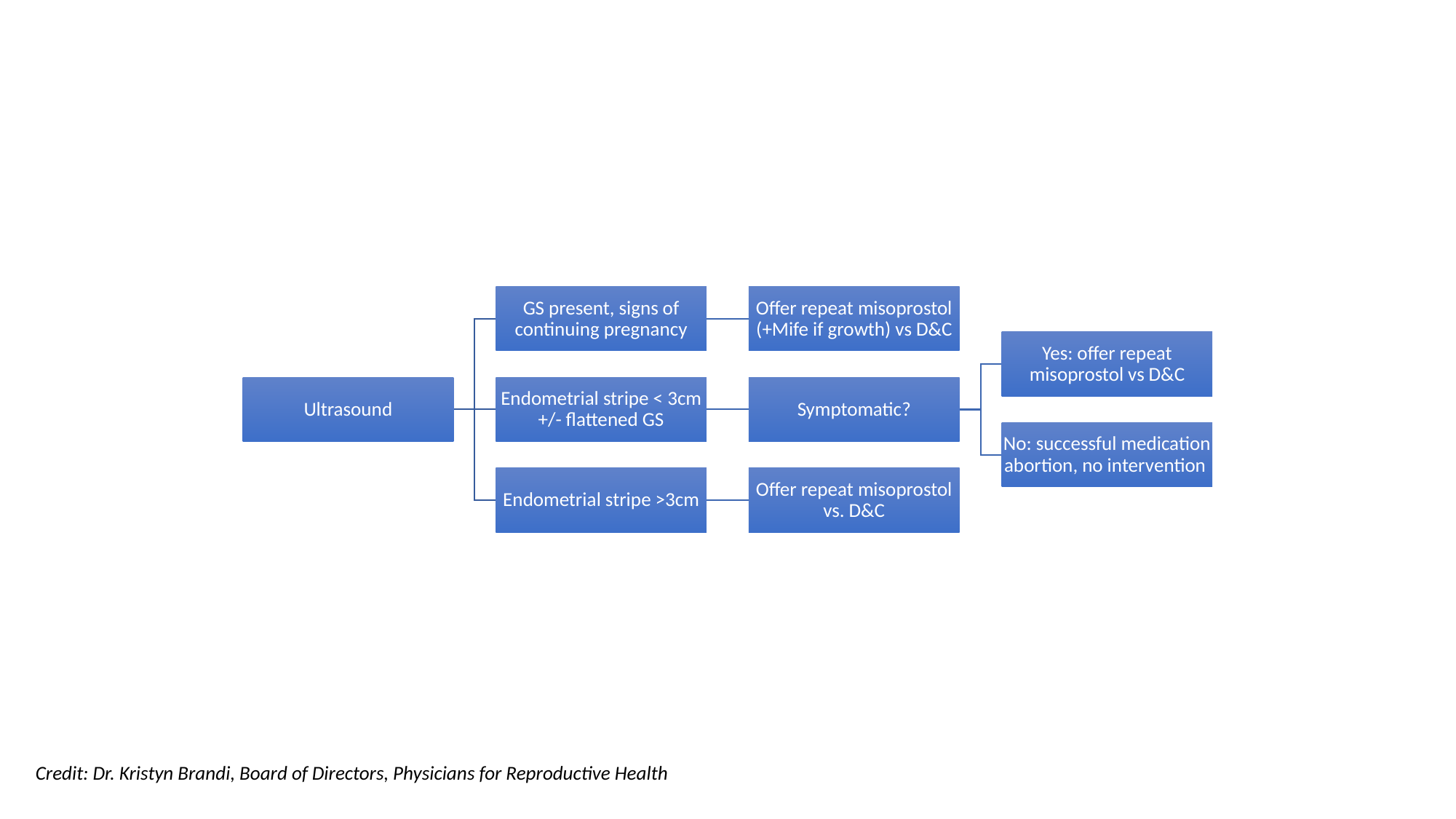

Ultrasound
GS present, signs of continuing pregnancy
Offer repeat misoprostol (+Mife if growth) vs D&C
Endometrial stripe < 3cm +/- flattened GS
Symptomatic?
Yes: offer repeat misoprostol vs D&C
No: successful medication abortion, no intervention
Endometrial stripe >3cm
Offer repeat misoprostol vs. D&C
Credit: Dr. Kristyn Brandi, Board of Directors, Physicians for Reproductive Health